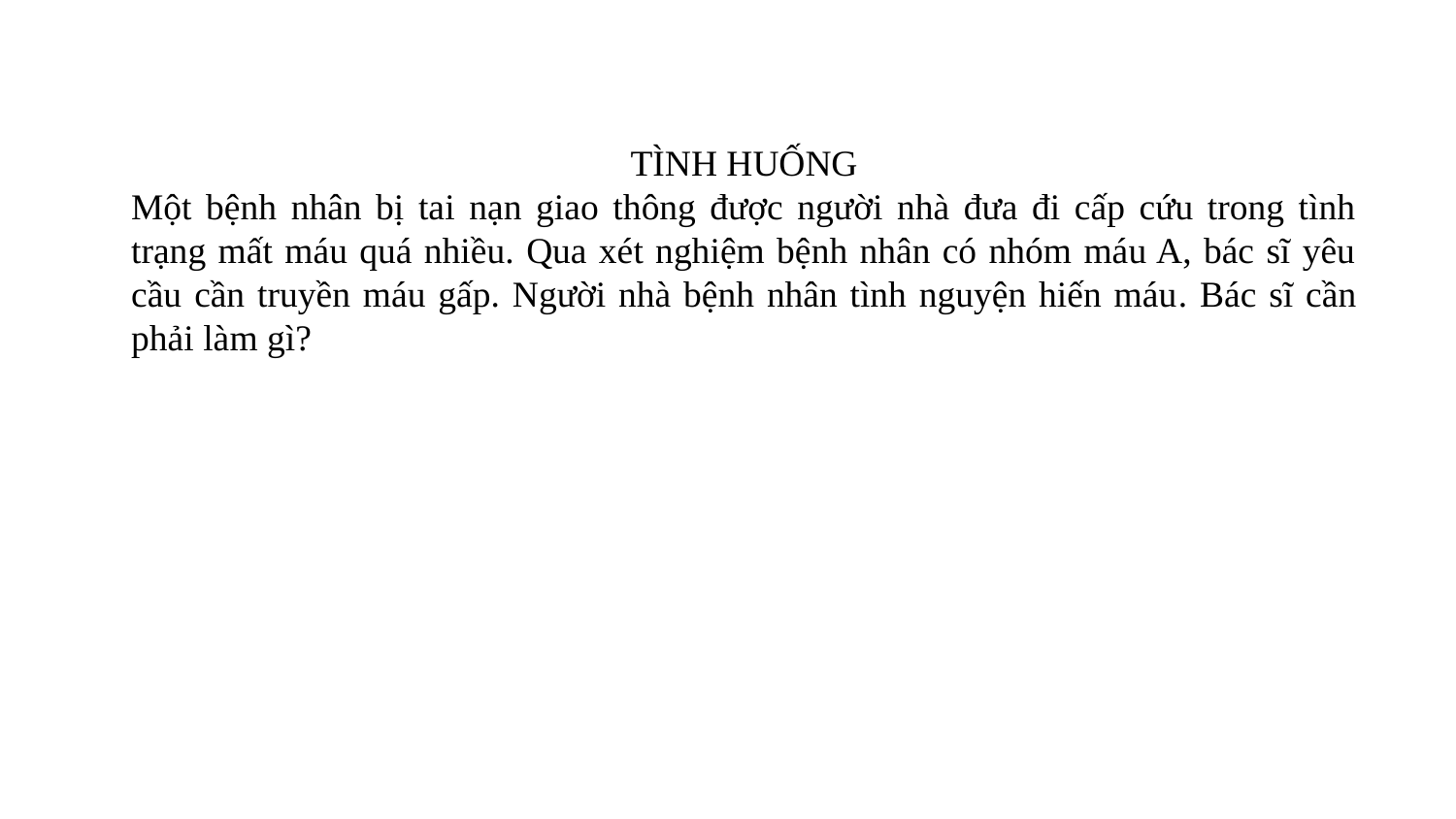

TÌNH HUỐNG
Một bệnh nhân bị tai nạn giao thông được người nhà đưa đi cấp cứu trong tình trạng mất máu quá nhiều. Qua xét nghiệm bệnh nhân có nhóm máu A, bác sĩ yêu cầu cần truyền máu gấp. Người nhà bệnh nhân tình nguyện hiến máu. Bác sĩ cần phải làm gì?